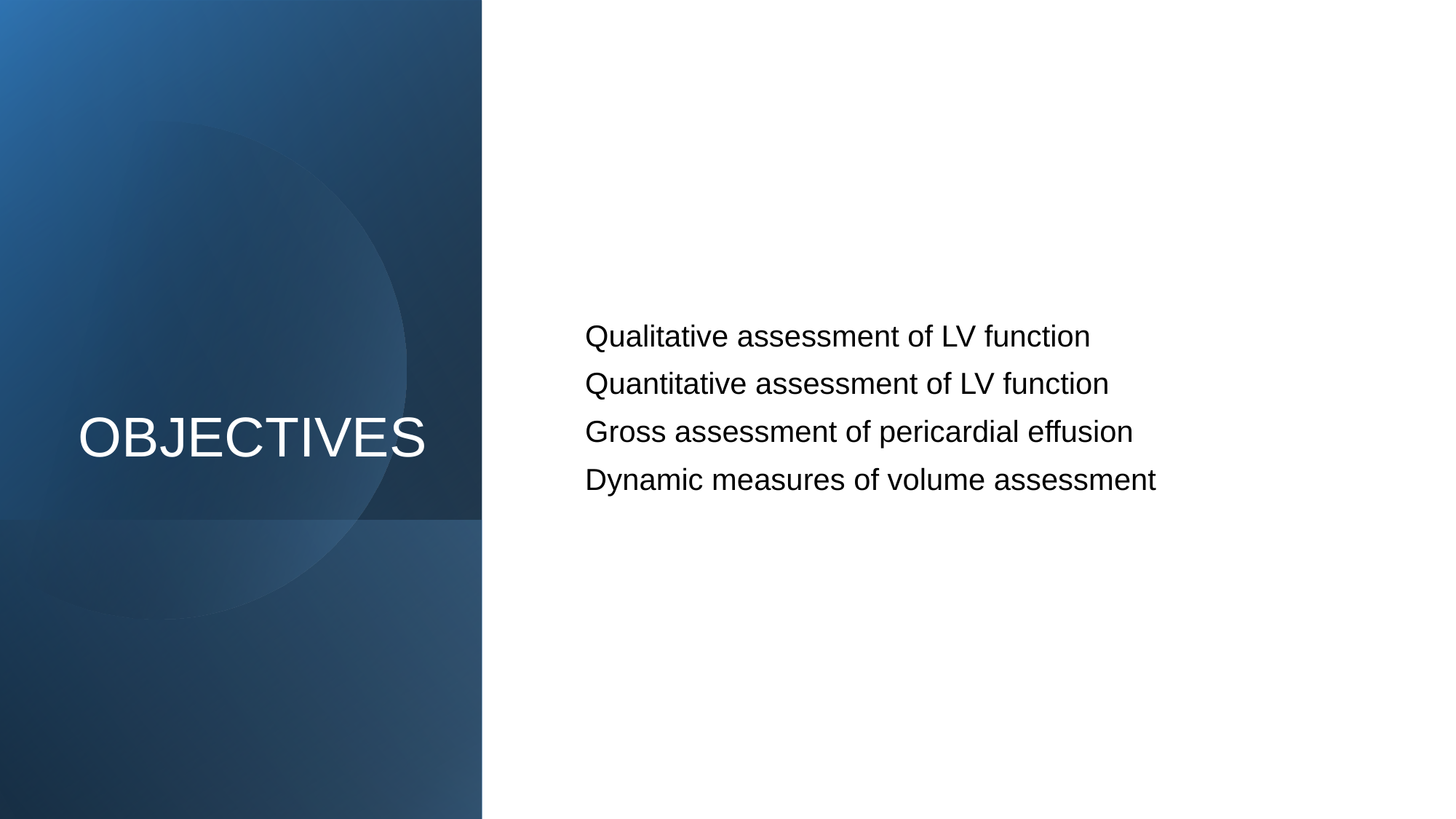

# OBJECTIVES
Qualitative assessment of LV function
Quantitative assessment of LV function
Gross assessment of pericardial effusion
Dynamic measures of volume assessment